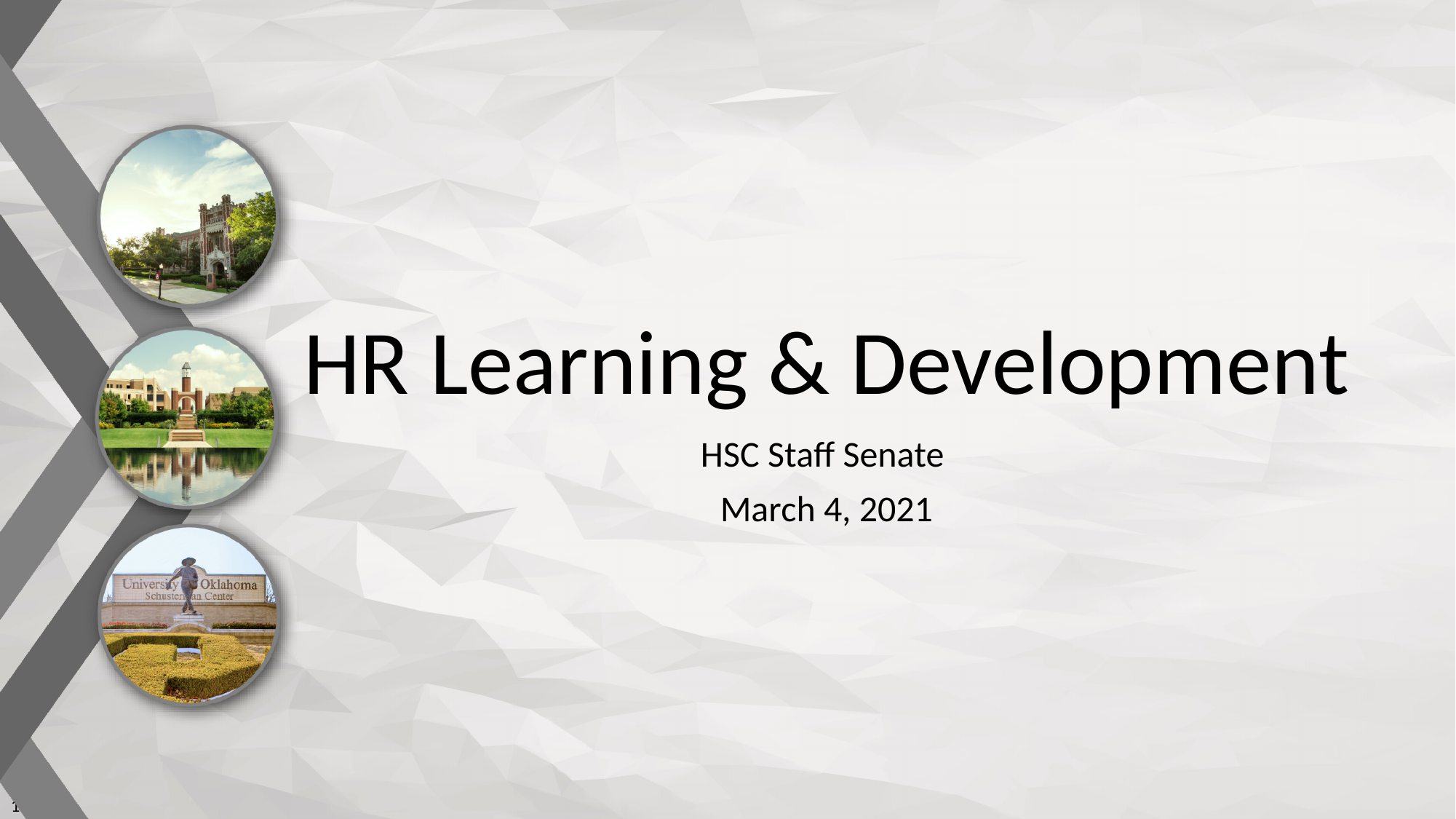

# HR Learning & Development
HSC Staff Senate
March 4, 2021